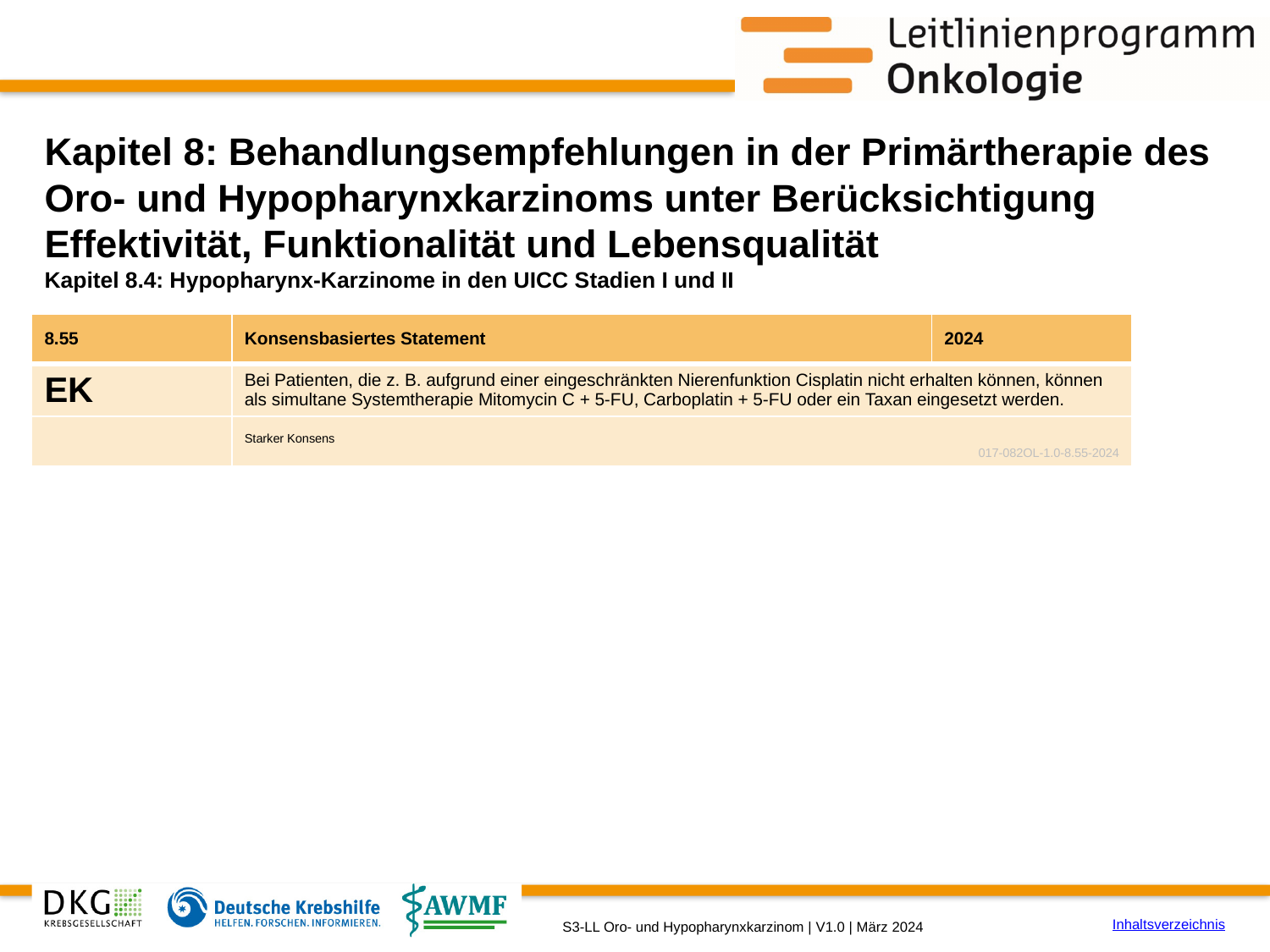

# Kapitel 8: Behandlungsempfehlungen in der Primärtherapie des Oro- und Hypopharynxkarzinoms unter Berücksichtigung Effektivität, Funktionalität und Lebensqualität
Kapitel 8.4: Hypopharynx-Karzinome in den UICC Stadien I und II
| 8.55 | Konsensbasiertes Statement | 2024 |
| --- | --- | --- |
| EK | Bei Patienten, die z. B. aufgrund einer eingeschränkten Nierenfunktion Cisplatin nicht erhalten können, können als simultane Systemtherapie Mitomycin C + 5-FU, Carboplatin + 5-FU oder ein Taxan eingesetzt werden. |  |
|  | Starker Konsens 017-082OL-1.0-8.55-2024 |  |
Inhaltsverzeichnis
S3-LL Oro- und Hypopharynxkarzinom | V1.0 | März 2024